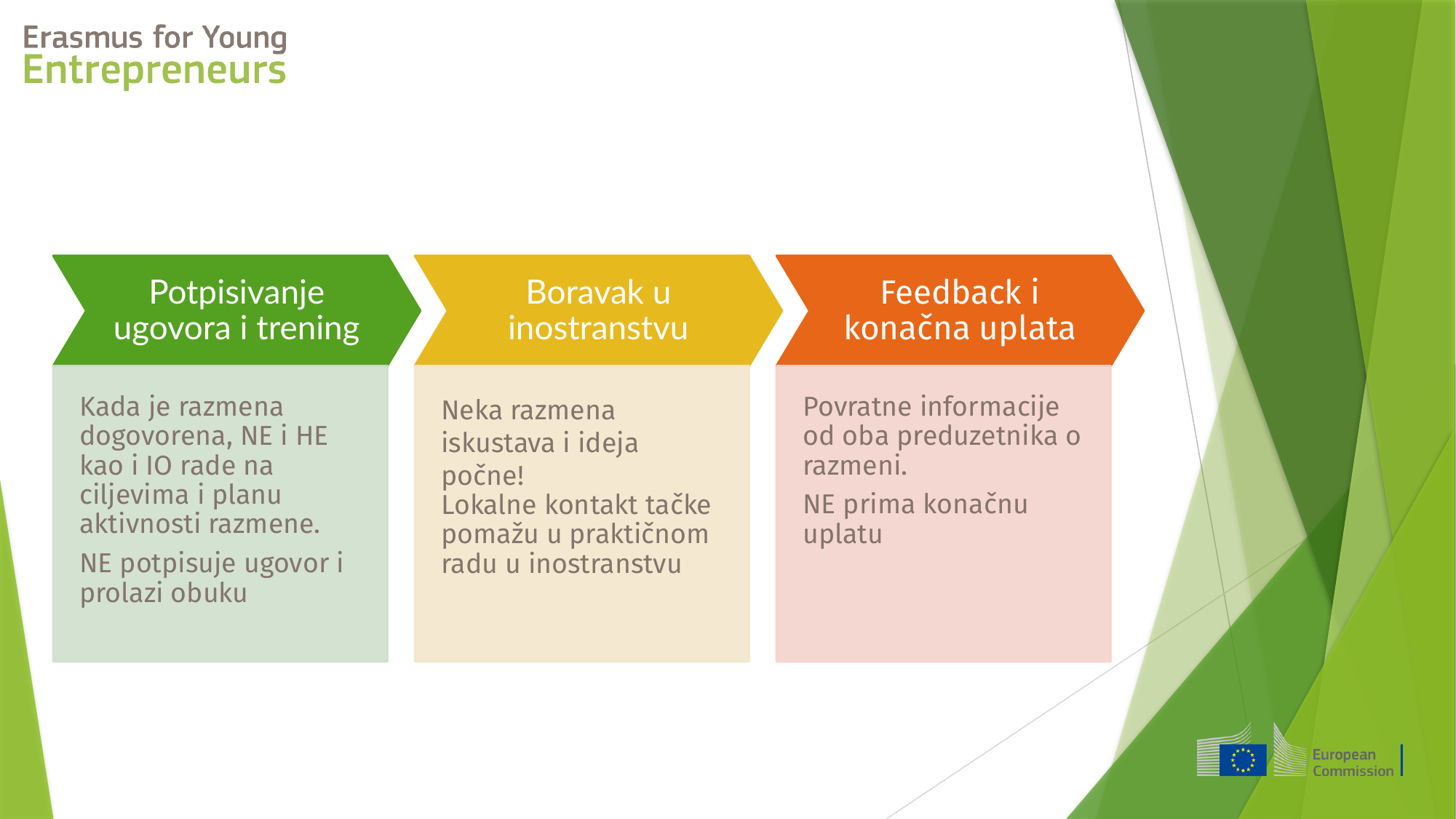

Potpisivanje ugovora i trening
Kada je razmena dogovorena, NE i HE kao i IO rade na ciljevima i planu aktivnosti razmene.
NE potpisuje ugovor i prolazi obuku
Boravak u inostranstvu
Neka razmena iskustava i ideja počne!
Lokalne kontakt tačke pomažu u praktičnom radu u inostranstvu
Feedback i konačna uplata
Povratne informacije od oba preduzetnika o razmeni.
NE prima konačnu uplatu